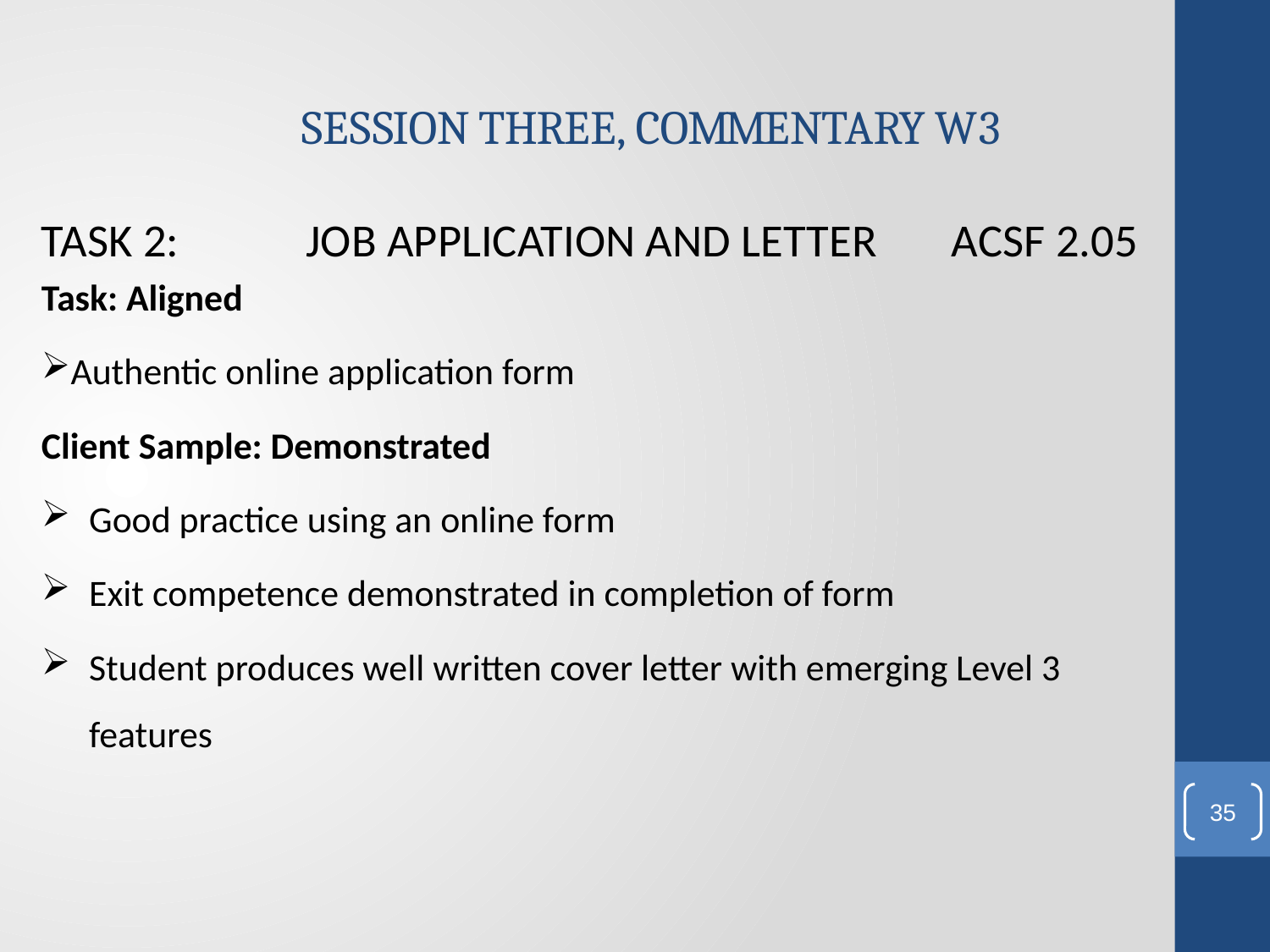

# SESSION THREE, COMMENTARY W3
TASK 2:	 JOB APPLICATION AND LETTER	  ACSF 2.05
Task: Aligned
Authentic online application form
Client Sample: Demonstrated
Good practice using an online form
Exit competence demonstrated in completion of form
Student produces well written cover letter with emerging Level 3 features

35